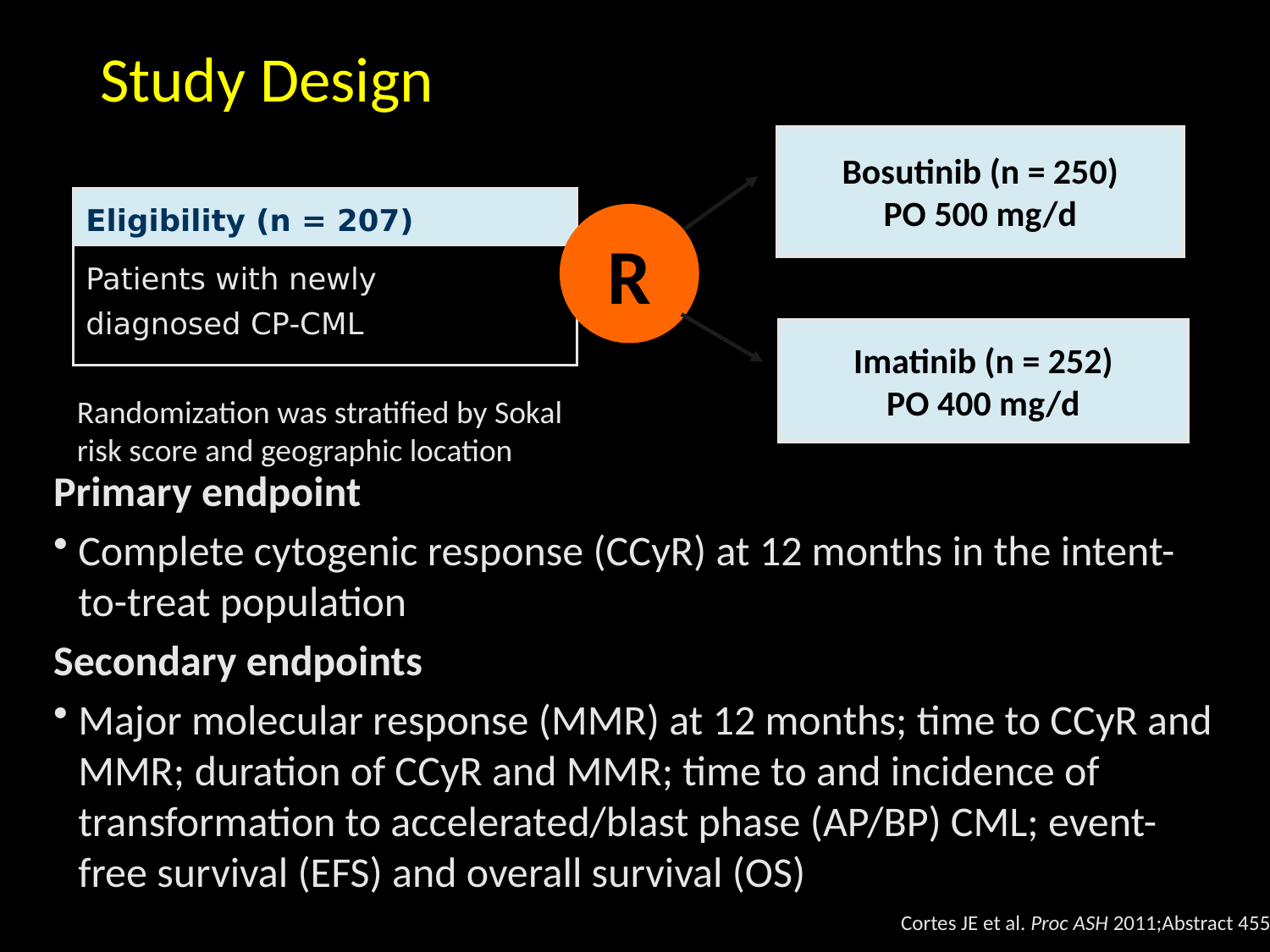

# Study Design

Bosutinib (n = 250)
PO 500 mg/d

| Eligibility (n = 207) |
| --- |
| Patients with newly diagnosed CP-CML |
R

Imatinib (n = 252)
PO 400 mg/d
Randomization was stratified by Sokal
risk score and geographic location
Primary endpoint
Complete cytogenic response (CCyR) at 12 months in the intent-to-treat population
Secondary endpoints
Major molecular response (MMR) at 12 months; time to CCyR and MMR; duration of CCyR and MMR; time to and incidence of transformation to accelerated/blast phase (AP/BP) CML; event-free survival (EFS) and overall survival (OS)

Cortes JE et al. Proc ASH 2011;Abstract 455.